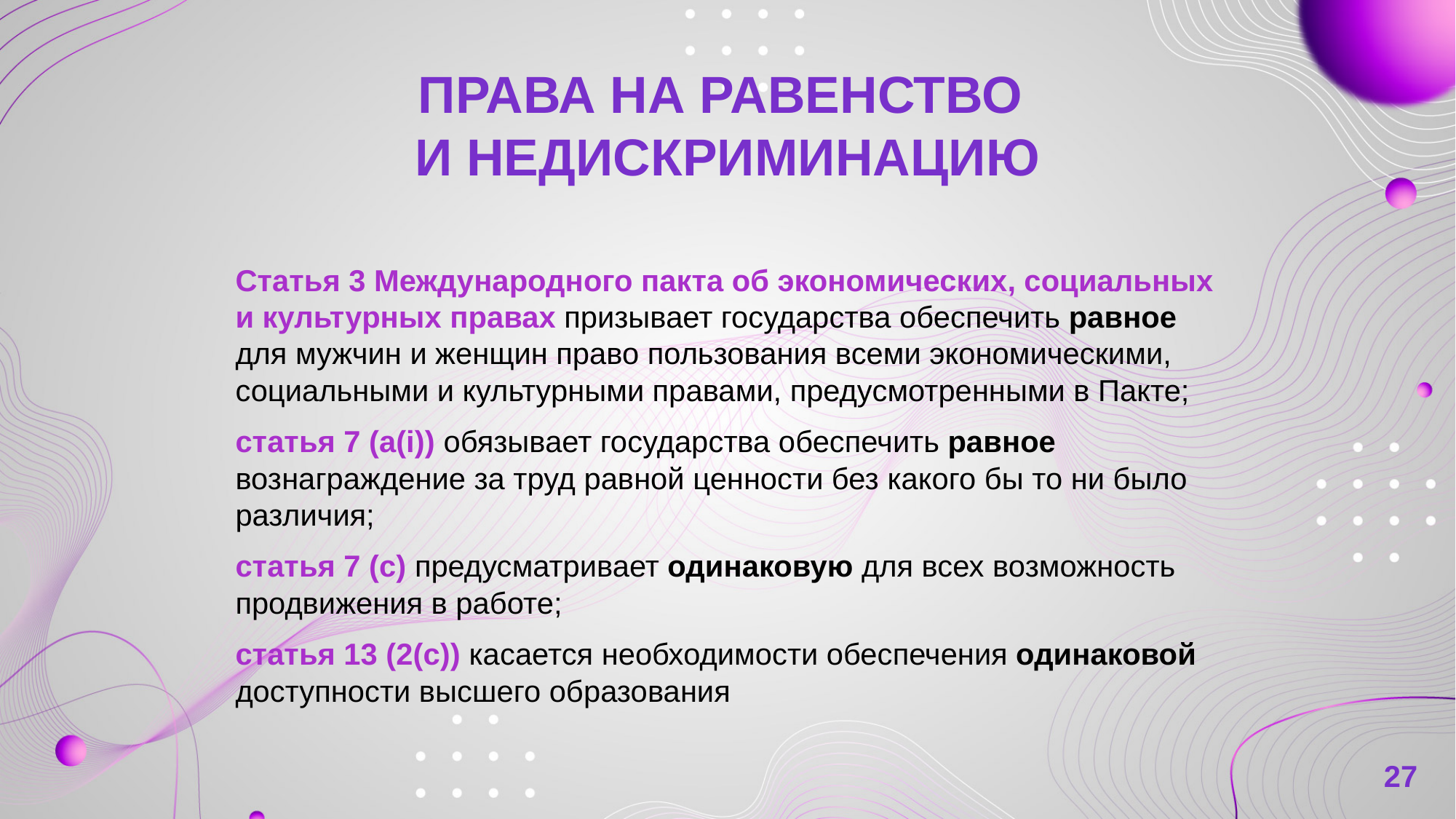

# Права на равенство и недискриминацию
Статья 3 Международного пакта об экономических, социальных и культурных правах призывает государства обеспечить равное для мужчин и женщин право пользования всеми экономическими, социальными и культурными правами, предусмотренными в Пакте;
статья 7 (а(i)) обязывает государства обеспечить равное вознаграждение за труд равной ценности без какого бы то ни было различия;
статья 7 (с) предусматривает одинаковую для всех возможность продвижения в работе;
статья 13 (2(с)) касается необходимости обеспечения одинаковой доступности высшего образования
27